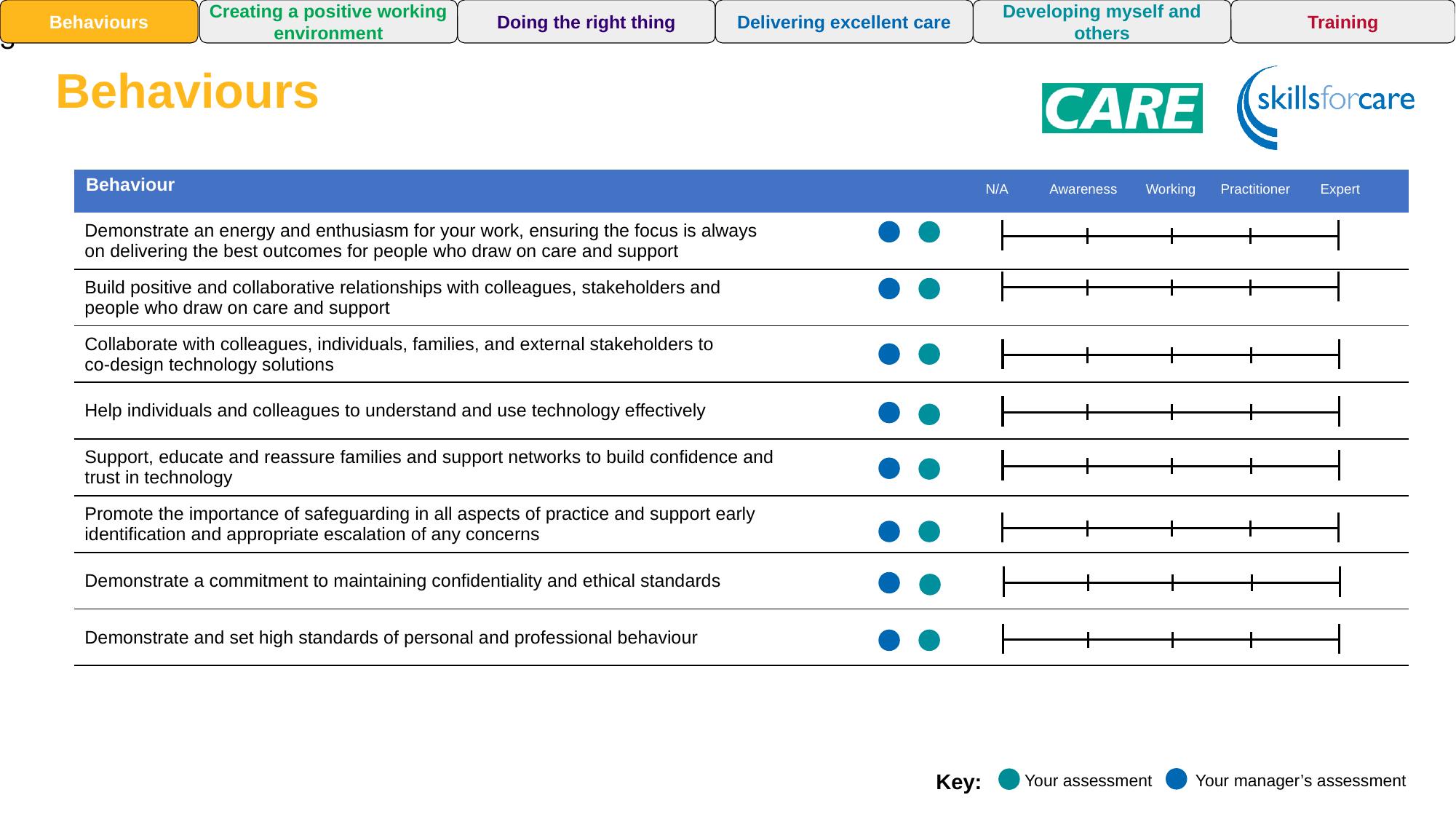

13
Training
Behaviours
Creating a positive working environment
Doing the right thing
Delivering excellent care
Developing myself and others
Behaviours

| Behaviour |  |
| --- | --- |
| Demonstrate an energy and enthusiasm for your work, ensuring the focus is always on delivering the best outcomes for people who draw on care and support |  |
| Build positive and collaborative relationships with colleagues, stakeholders and people who draw on care and support |  |
| Collaborate with colleagues, individuals, families, and external stakeholders to co‑design technology solutions |  |
| Help individuals and colleagues to understand and use technology effectively |  |
| Support, educate and reassure families and support networks to build confidence and trust in technology |  |
| Promote the importance of safeguarding in all aspects of practice and support early identification and appropriate escalation of any concerns |  |
| Demonstrate a commitment to maintaining confidentiality and ethical standards |  |
| Demonstrate and set high standards of personal and professional behaviour |  |
Awareness
Working
Practitioner
Expert
N/A

Key:
Your manager’s assessment
Your assessment